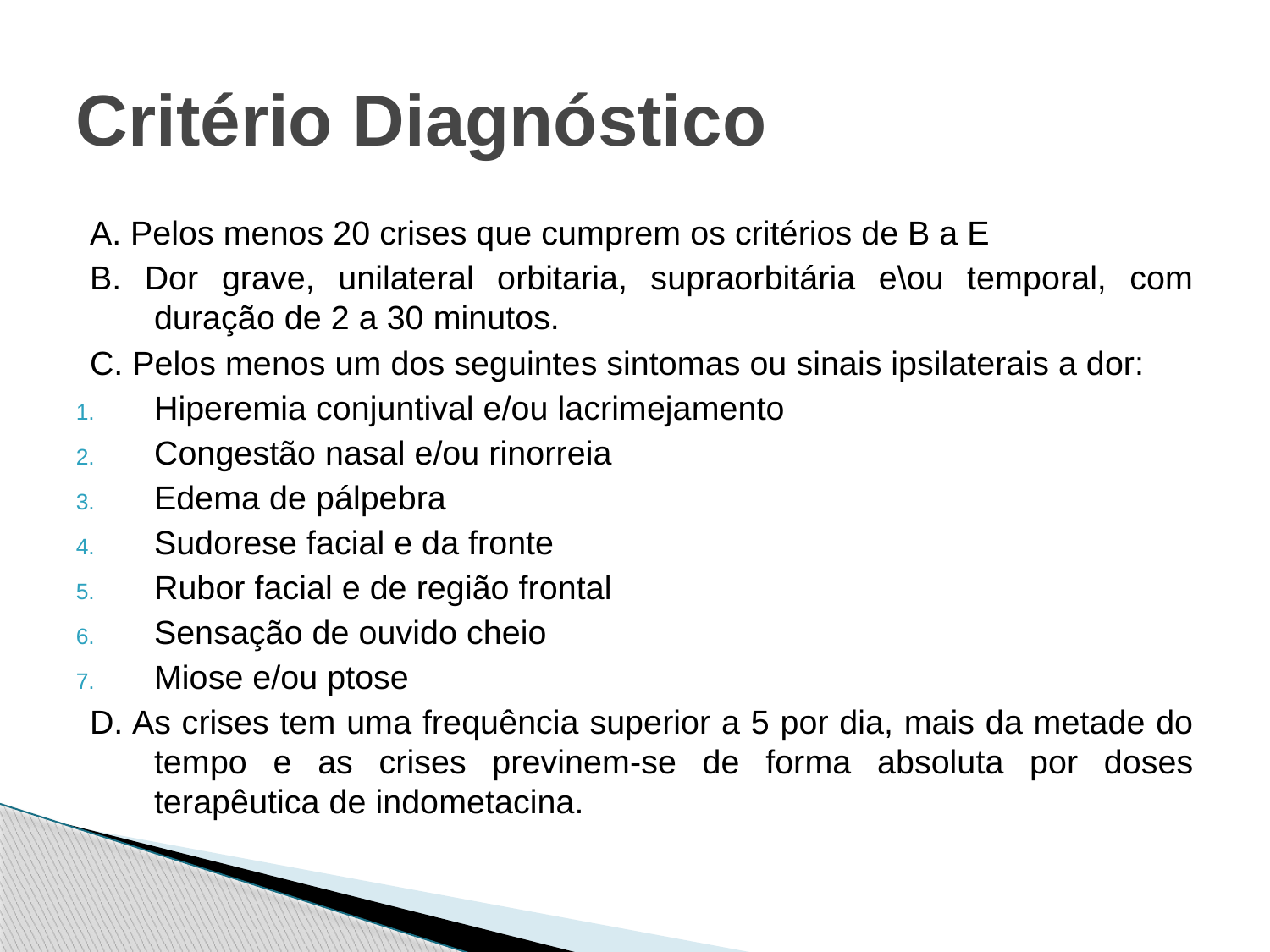

# Critério Diagnóstico
A. Pelos menos 20 crises que cumprem os critérios de B a E
B. Dor grave, unilateral orbitaria, supraorbitária e\ou temporal, com duração de 2 a 30 minutos.
C. Pelos menos um dos seguintes sintomas ou sinais ipsilaterais a dor:
Hiperemia conjuntival e/ou lacrimejamento
Congestão nasal e/ou rinorreia
Edema de pálpebra
Sudorese facial e da fronte
Rubor facial e de região frontal
Sensação de ouvido cheio
Miose e/ou ptose
D. As crises tem uma frequência superior a 5 por dia, mais da metade do tempo e as crises previnem-se de forma absoluta por doses terapêutica de indometacina.